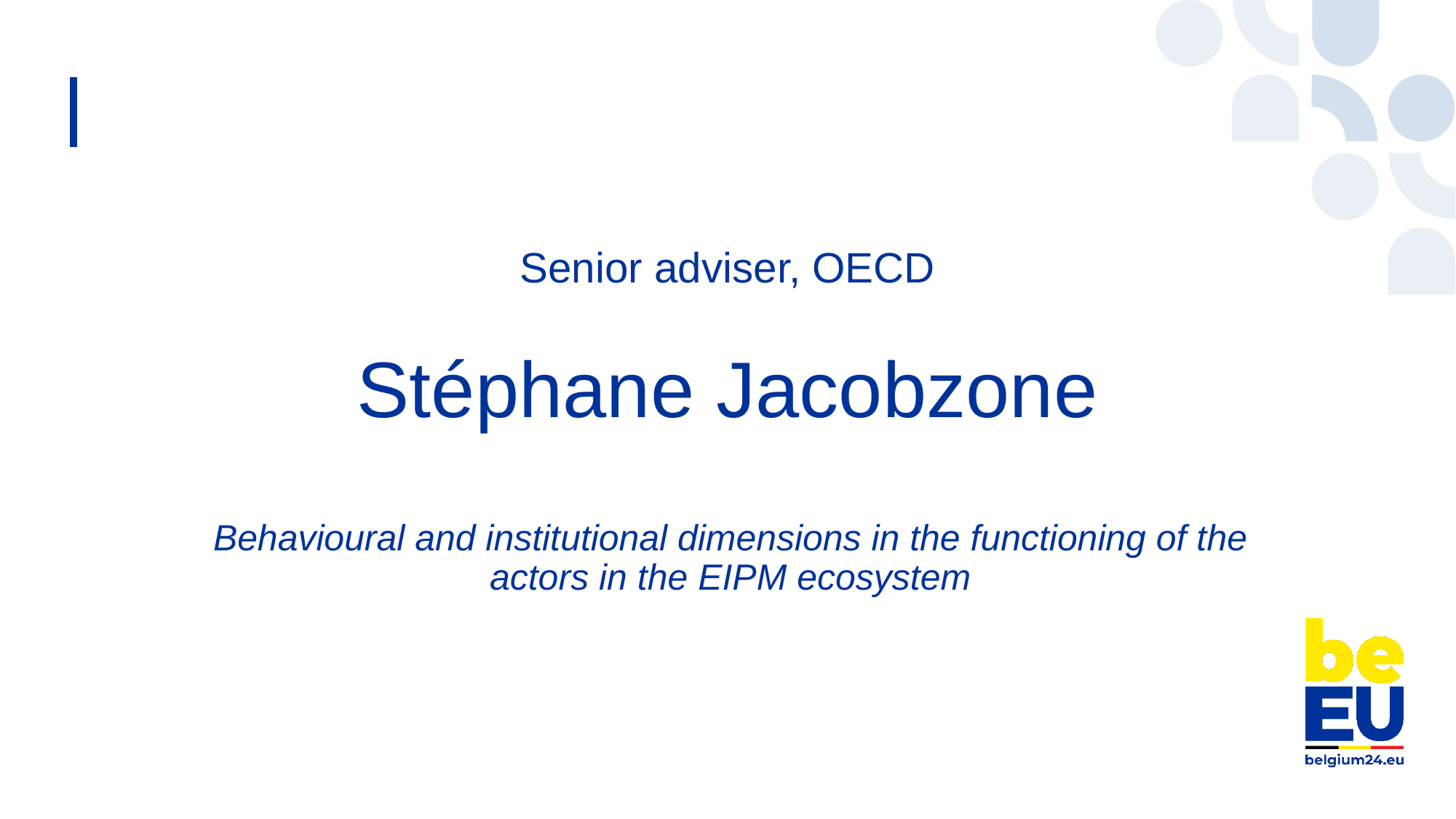

Senior adviser, OECD
Stéphane Jacobzone
Behavioural and institutional dimensions in the functioning of the actors in the EIPM ecosystem